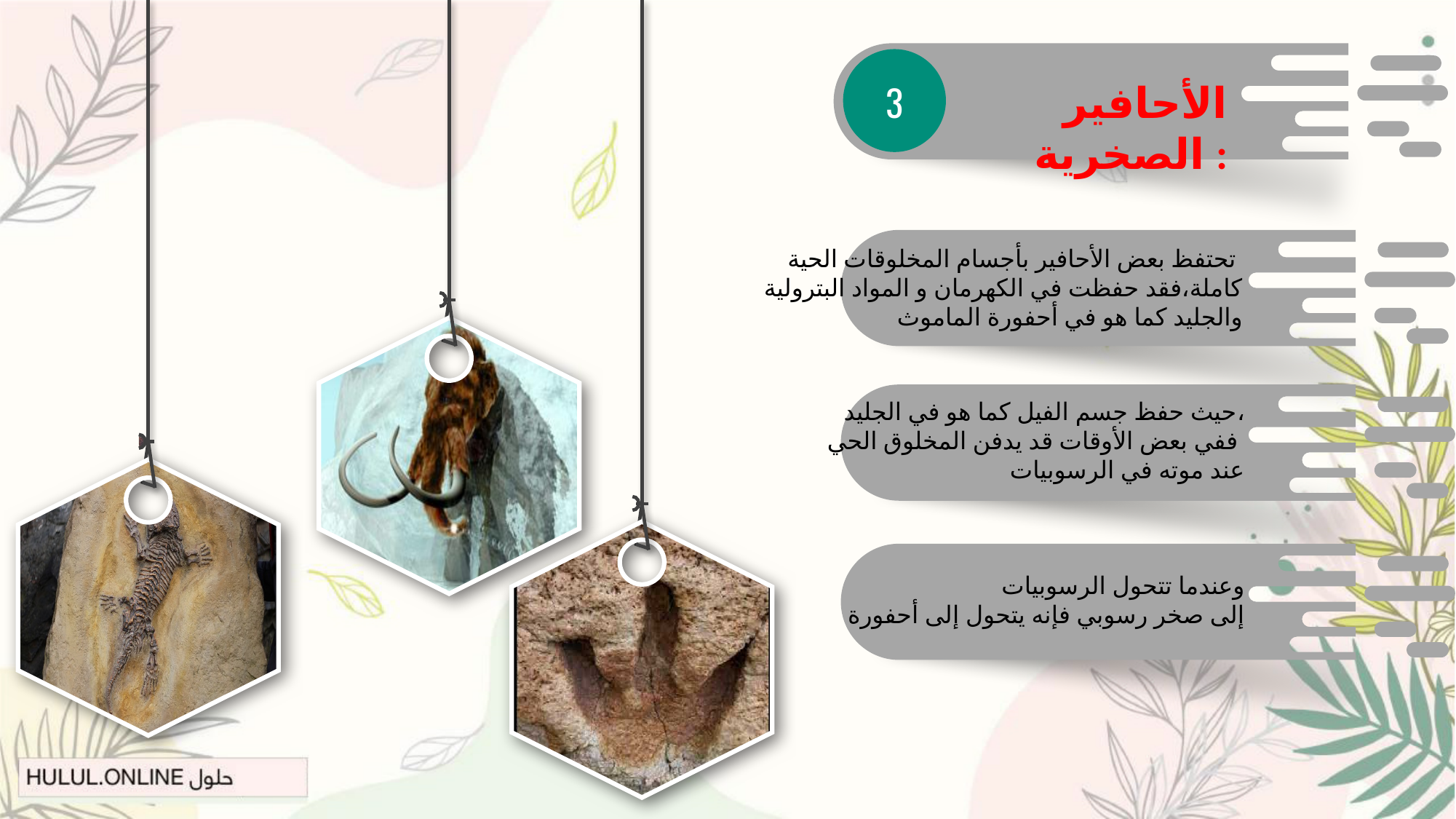

الأحافير الصخرية :
3

تحتفظ بعض الأحافير بأجسام المخلوقات الحية
كاملة،فقد حفظت في الكهرمان و المواد البترولية
 والجليد كما هو في أحفورة الماموث

حيث حفظ جسم الفيل كما هو في الجليد،
ففي بعض الأوقات قد يدفن المخلوق الحي
عند موته في الرسوبيات

وعندما تتحول الرسوبيات
إلى صخر رسوبي فإنه يتحول إلى أحفورة